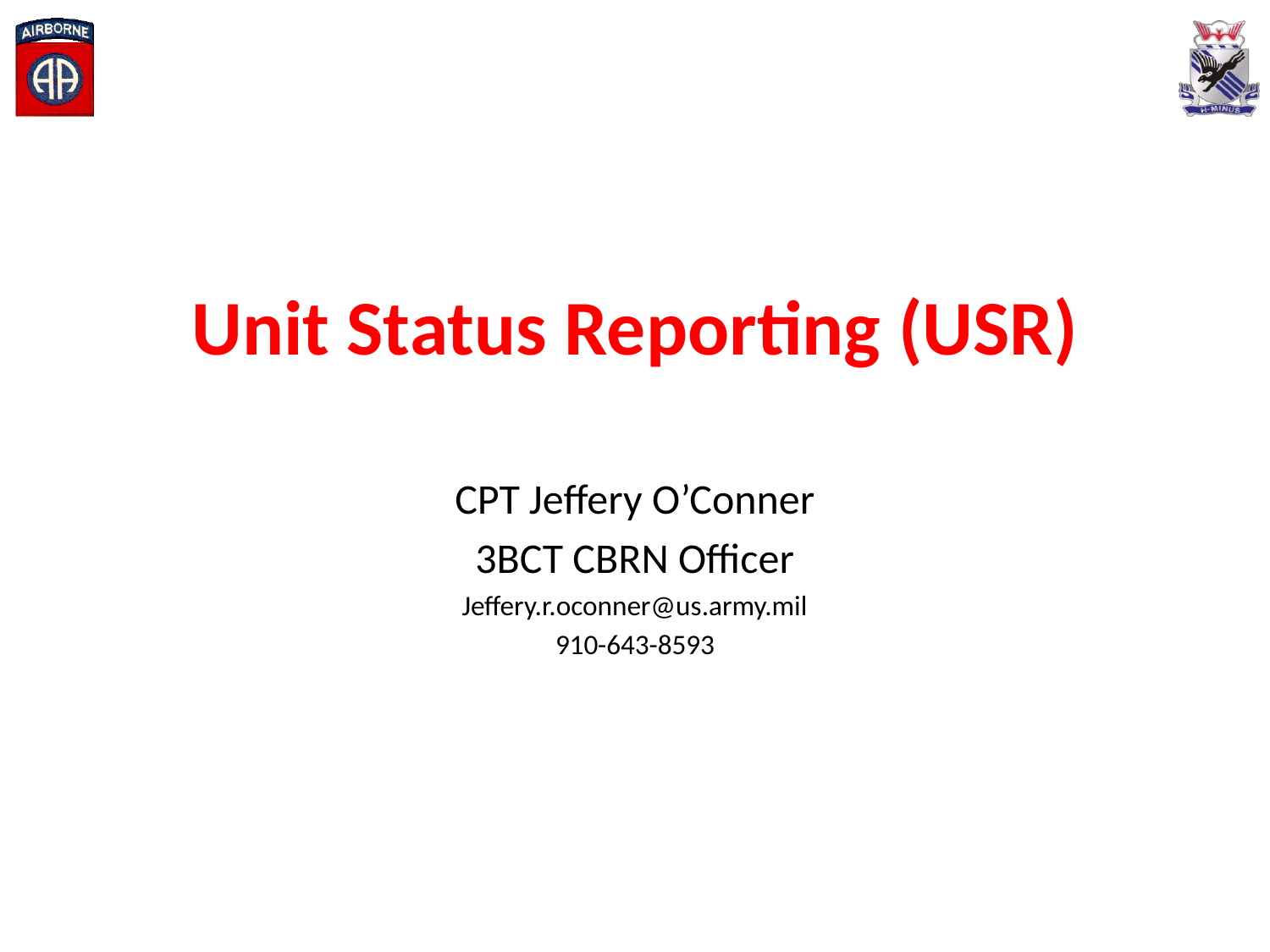

# Unit Status Reporting (USR)
CPT Jeffery O’Conner
3BCT CBRN Officer
Jeffery.r.oconner@us.army.mil
910-643-8593